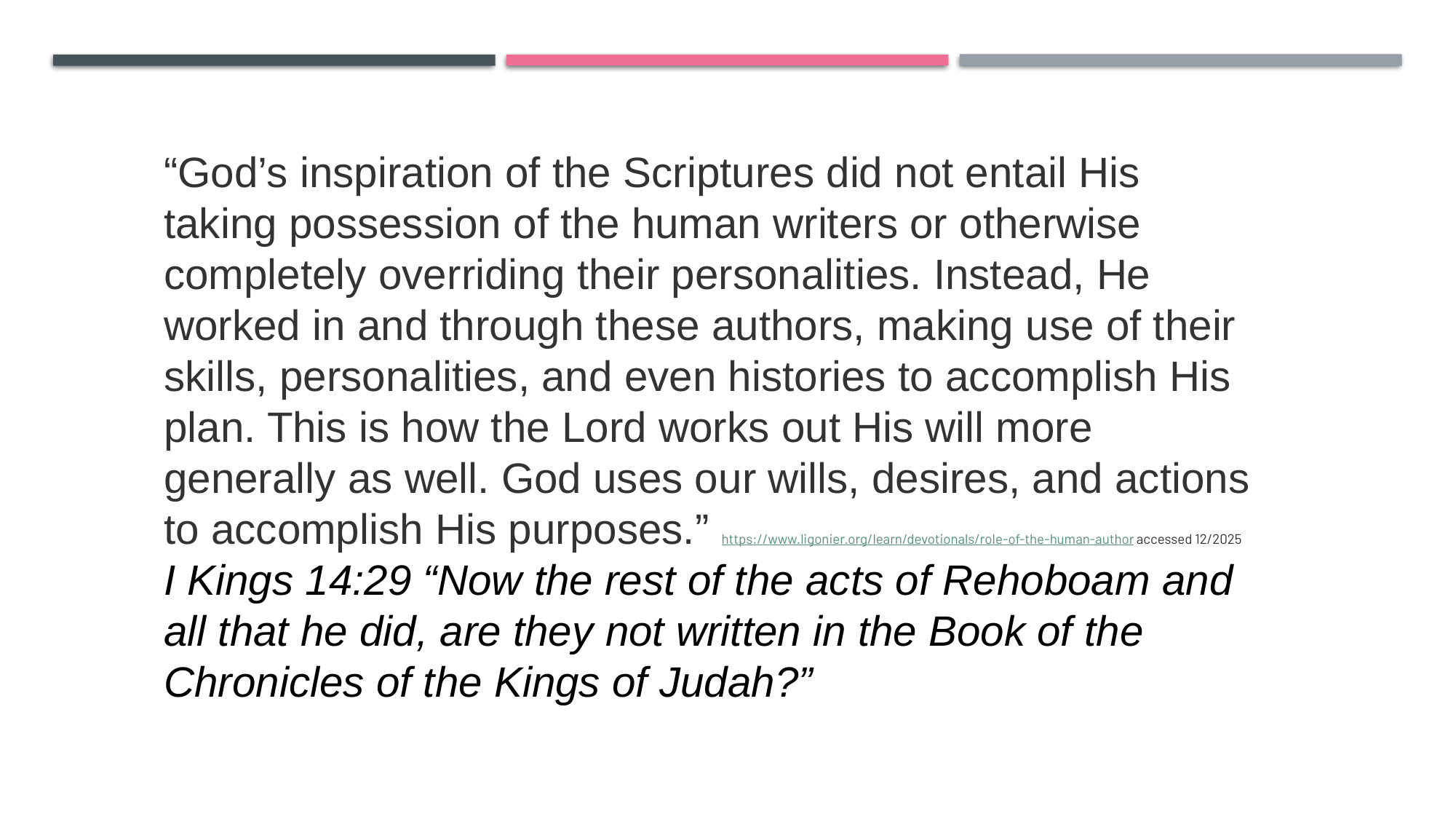

“God’s inspiration of the Scriptures did not entail His taking possession of the human writers or otherwise completely overriding their personalities. Instead, He worked in and through these authors, making use of their skills, personalities, and even histories to accomplish His plan. This is how the Lord works out His will more generally as well. God uses our wills, desires, and actions to accomplish His purposes.” https://www.ligonier.org/learn/devotionals/role-of-the-human-author accessed 12/2025
I Kings 14:29 “Now the rest of the acts of Rehoboam and all that he did, are they not written in the Book of the Chronicles of the Kings of Judah?”